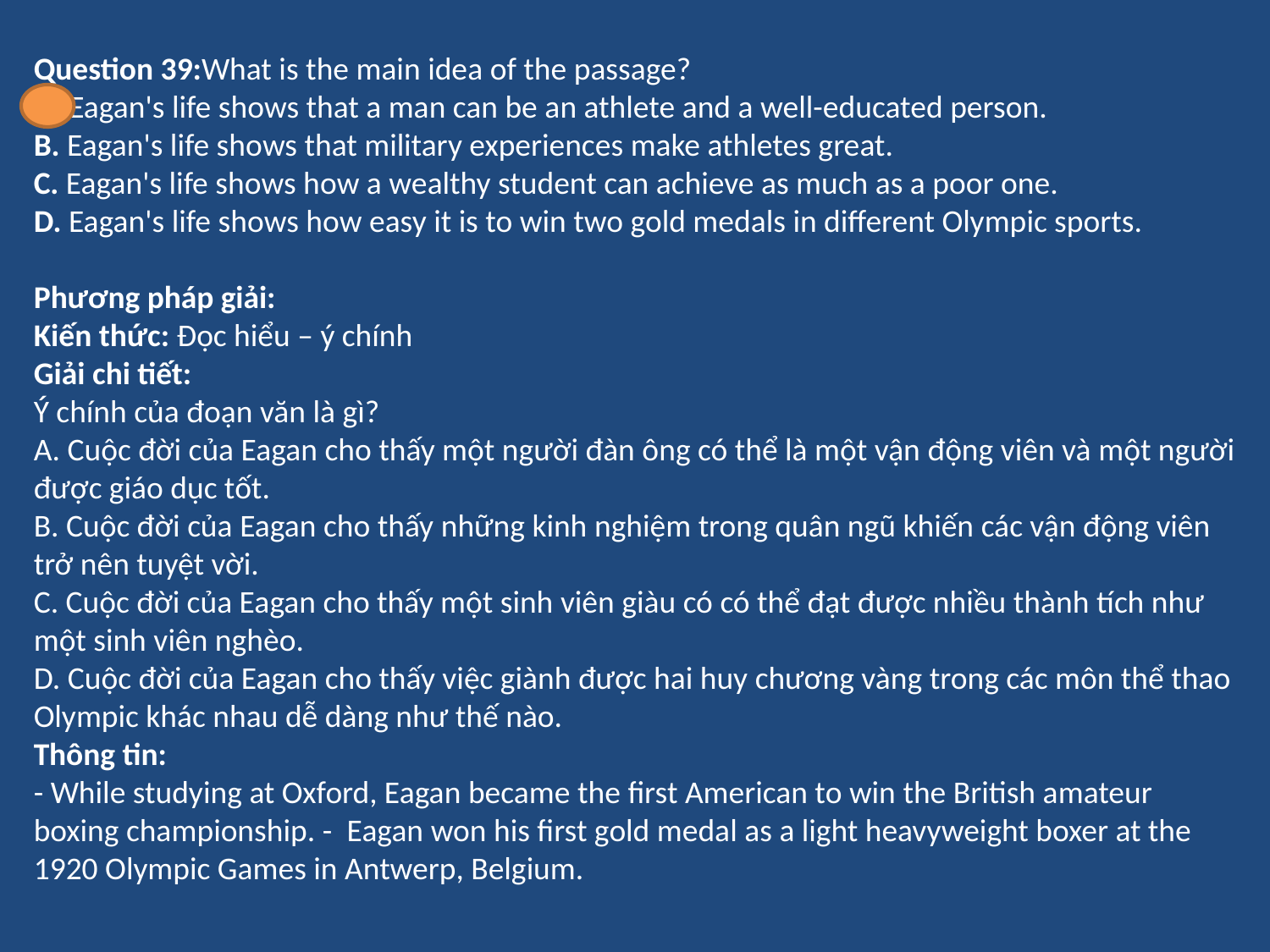

Question 39:What is the main idea of the passage?
A. Eagan's life shows that a man can be an athlete and a well-educated person.
B. Eagan's life shows that military experiences make athletes great.
C. Eagan's life shows how a wealthy student can achieve as much as a poor one.
D. Eagan's life shows how easy it is to win two gold medals in different Olympic sports.

Phương pháp giải:
Kiến thức: Đọc hiểu – ý chính
Giải chi tiết:
Ý chính của đoạn văn là gì?
A. Cuộc đời của Eagan cho thấy một người đàn ông có thể là một vận động viên và một người được giáo dục tốt.
B. Cuộc đời của Eagan cho thấy những kinh nghiệm trong quân ngũ khiến các vận động viên trở nên tuyệt vời.
C. Cuộc đời của Eagan cho thấy một sinh viên giàu có có thể đạt được nhiều thành tích như một sinh viên nghèo.
D. Cuộc đời của Eagan cho thấy việc giành được hai huy chương vàng trong các môn thể thao Olympic khác nhau dễ dàng như thế nào.
Thông tin:
- While studying at Oxford, Eagan became the first American to win the British amateur boxing championship. -  Eagan won his first gold medal as a light heavyweight boxer at the 1920 Olympic Games in Antwerp, Belgium.